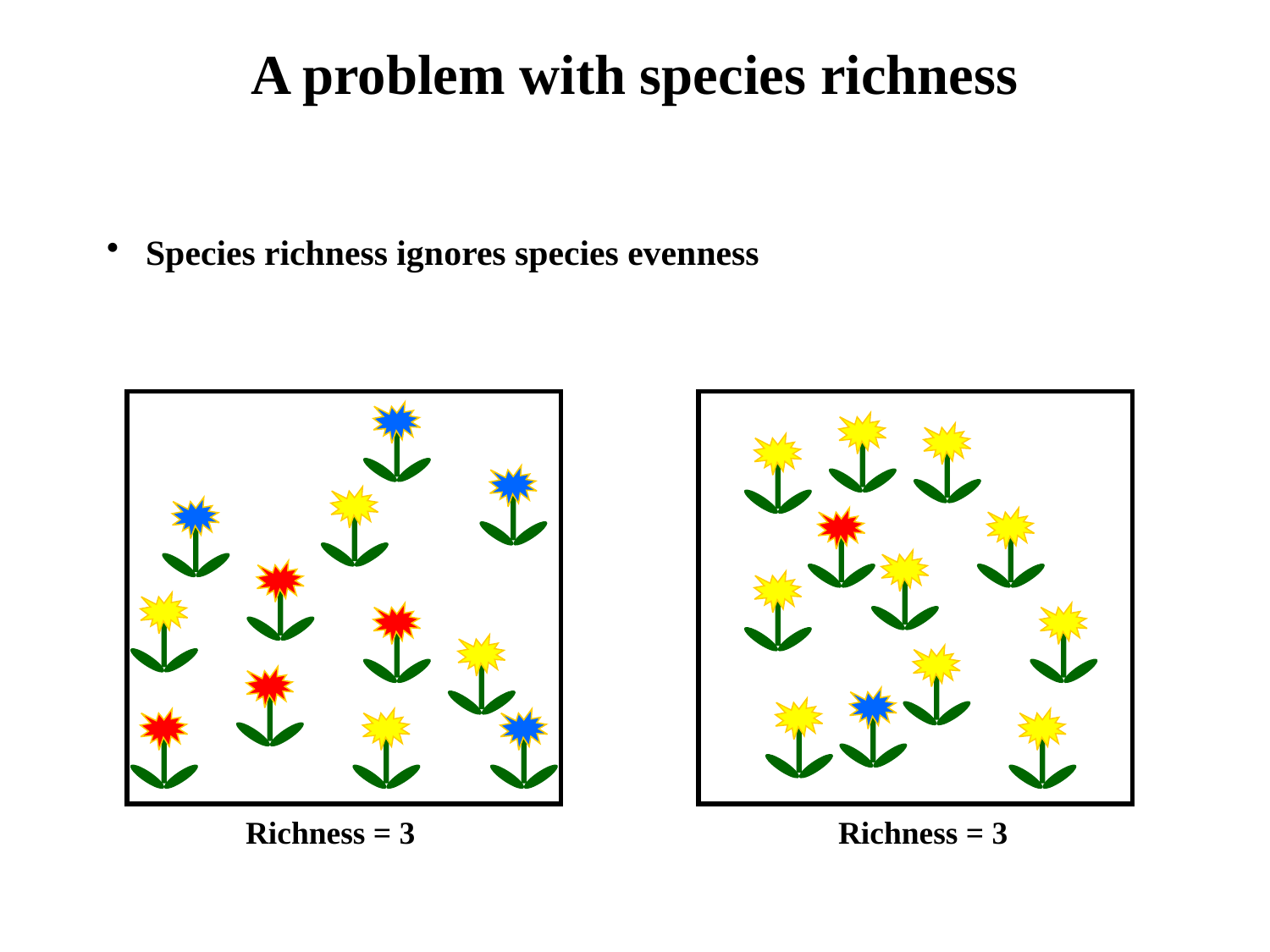

A problem with species richness
 Species richness ignores species evenness

Richness = 3
Richness = 3